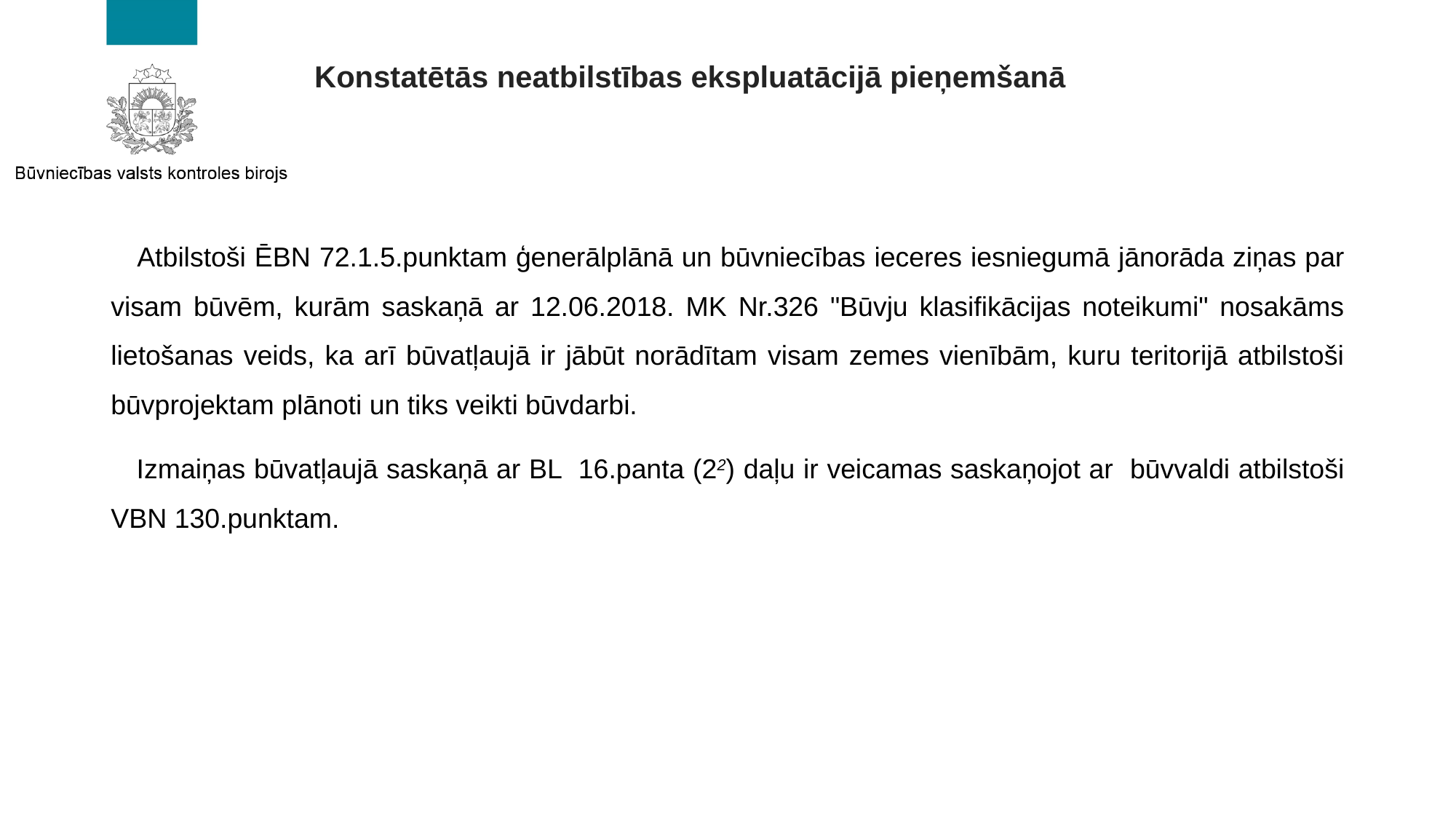

# Konstatētās neatbilstības ekspluatācijā pieņemšanā
   Atbilstoši ĒBN 72.1.5.punktam ģenerālplānā un būvniecības ieceres iesniegumā jānorāda ziņas par visam būvēm, kurām saskaņā ar 12.06.2018. MK Nr.326 "Būvju klasifikācijas noteikumi" nosakāms lietošanas veids, ka arī būvatļaujā ir jābūt norādītam visam zemes vienībām, kuru teritorijā atbilstoši būvprojektam plānoti un tiks veikti būvdarbi.
   Izmaiņas būvatļaujā saskaņā ar BL  16.panta (22) daļu ir veicamas saskaņojot ar  būvvaldi atbilstoši VBN 130.punktam.